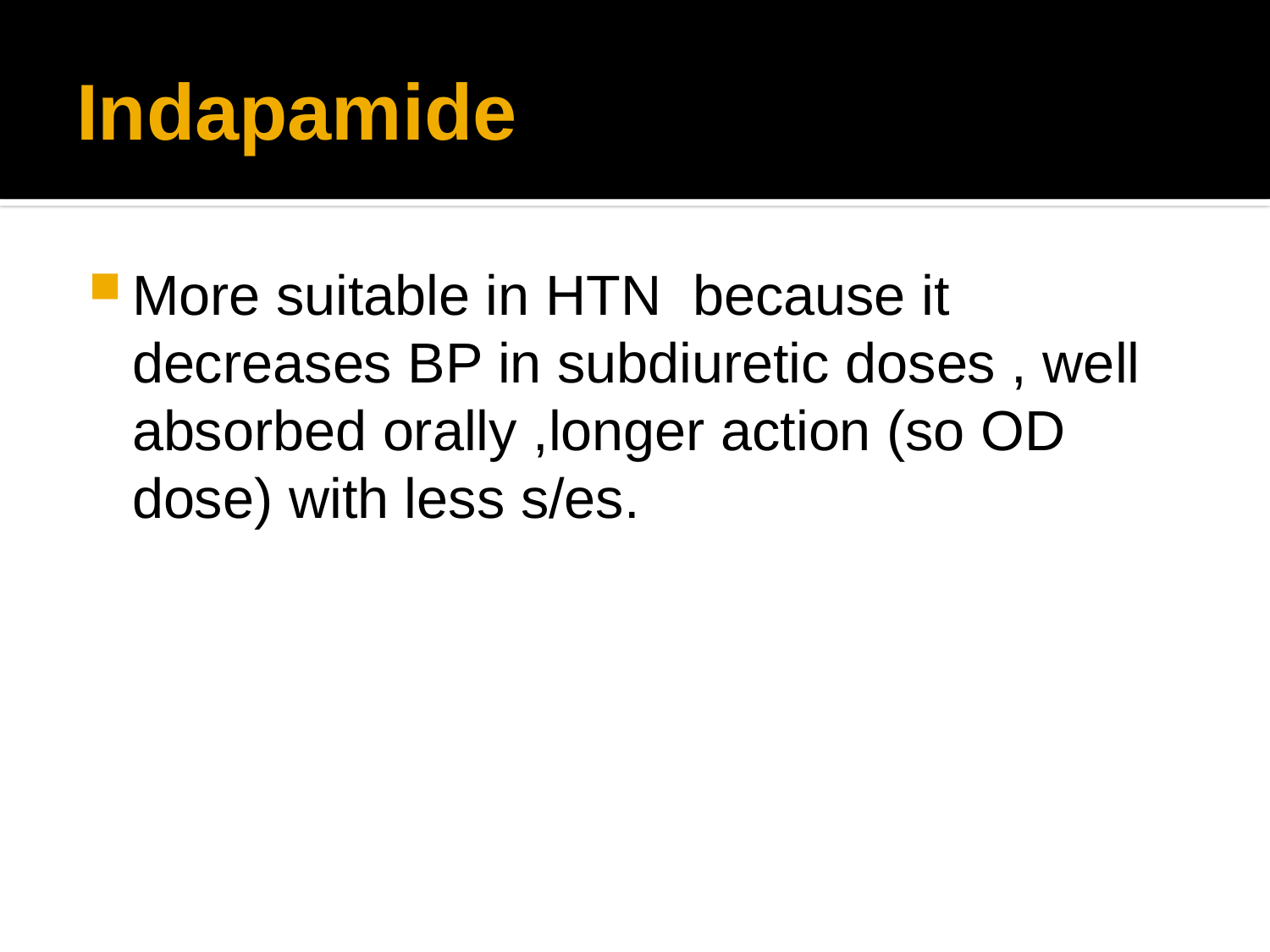

# Indapamide
More suitable in HTN  because it decreases BP in subdiuretic doses , well absorbed orally ,longer action (so OD dose) with less s/es.